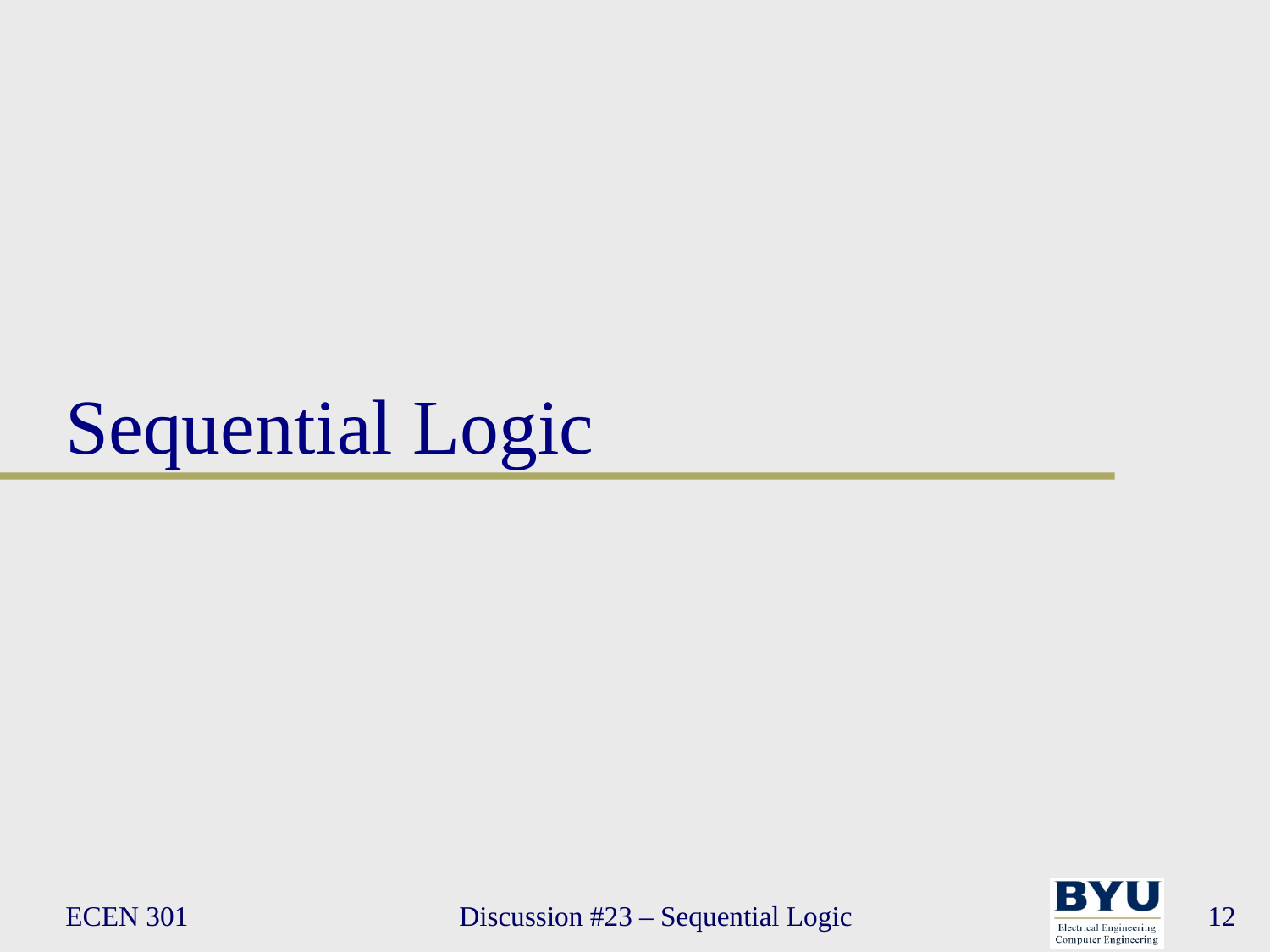

# Sequential Logic

ECEN 301
Discussion #23 – Sequential Logic
12